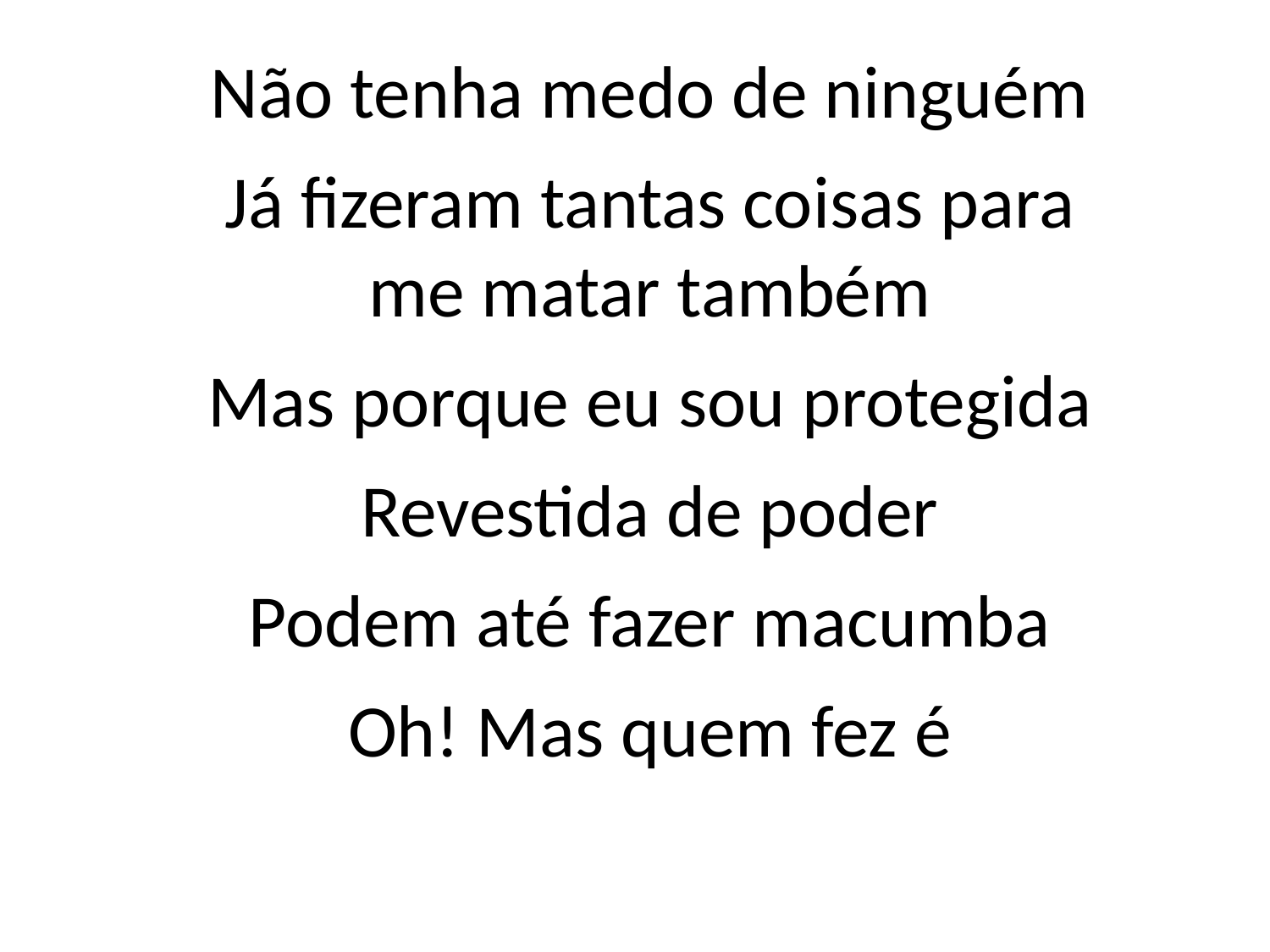

Não tenha medo de ninguém

Já fizeram tantas coisas para
me matar também

Mas porque eu sou protegida

Revestida de poder

Podem até fazer macumba

Oh! Mas quem fez é

#